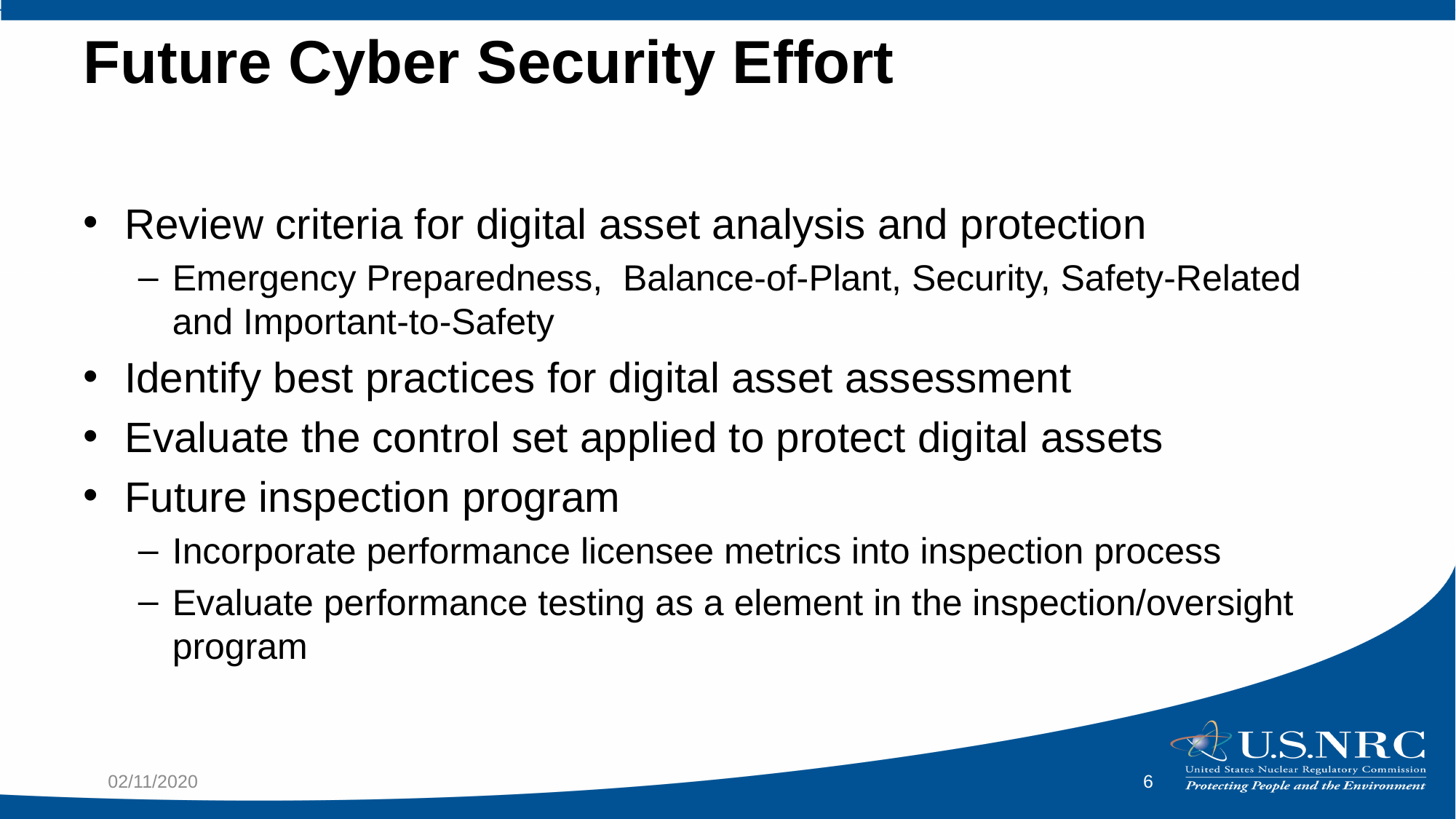

# Future Cyber Security Effort
Review criteria for digital asset analysis and protection
Emergency Preparedness,  Balance-of-Plant, Security, Safety-Related and Important-to-Safety
Identify best practices for digital asset assessment
Evaluate the control set applied to protect digital assets
Future inspection program
Incorporate performance licensee metrics into inspection process
Evaluate performance testing as a element in the inspection/oversight program

02/11/2020
6